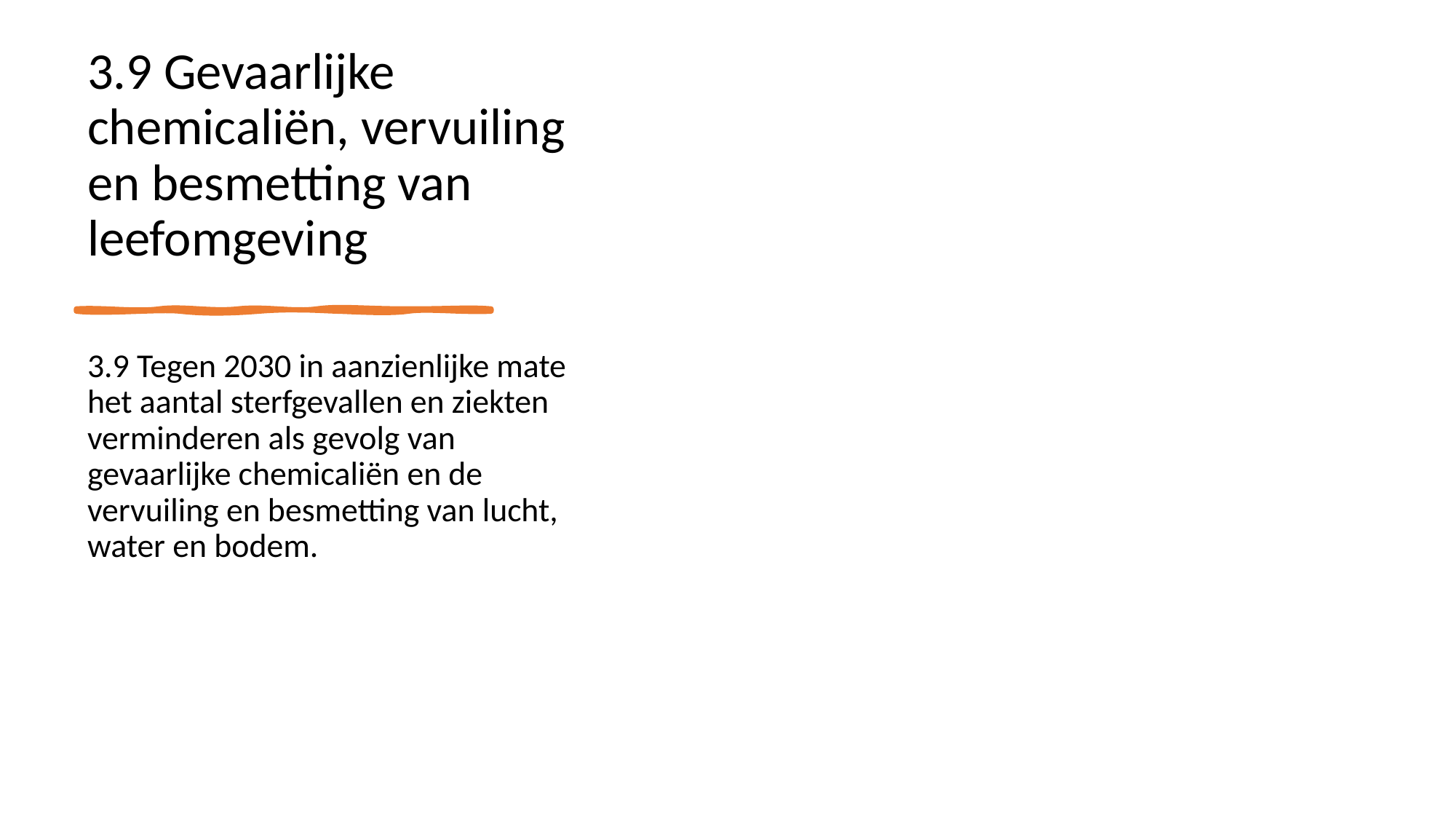

# 3.9 Gevaarlijke chemicaliën, vervuiling en besmetting van leefomgeving

3.9 Tegen 2030 in aanzienlijke mate het aantal sterfgevallen en ziekten verminderen als gevolg van gevaarlijke chemicaliën en de vervuiling en besmetting van lucht, water en bodem.